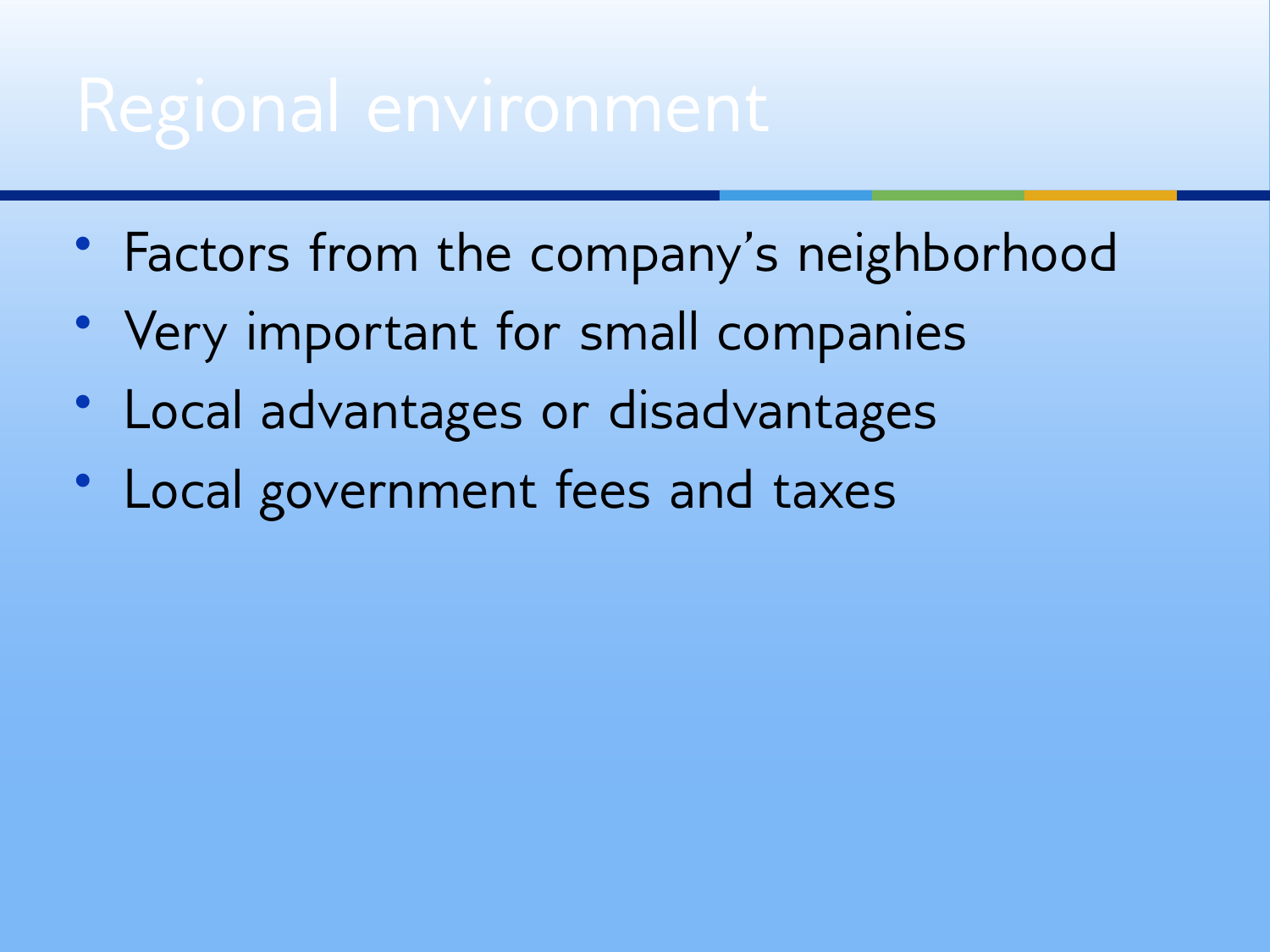

# Regional environment
Factors from the company’s neighborhood
Very important for small companies
Local advantages or disadvantages
Local government fees and taxes